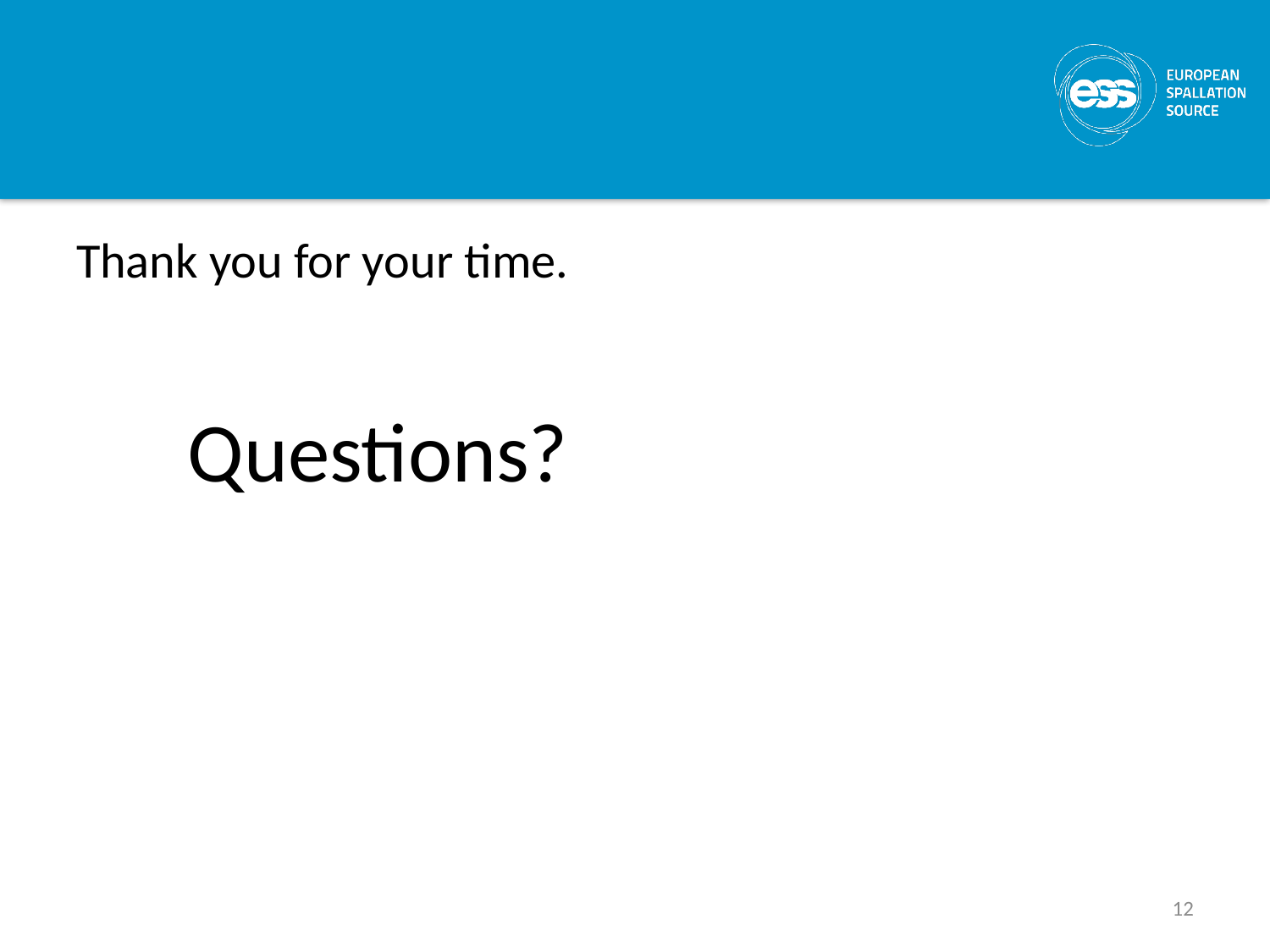

#
Thank you for your time.

Questions?

12